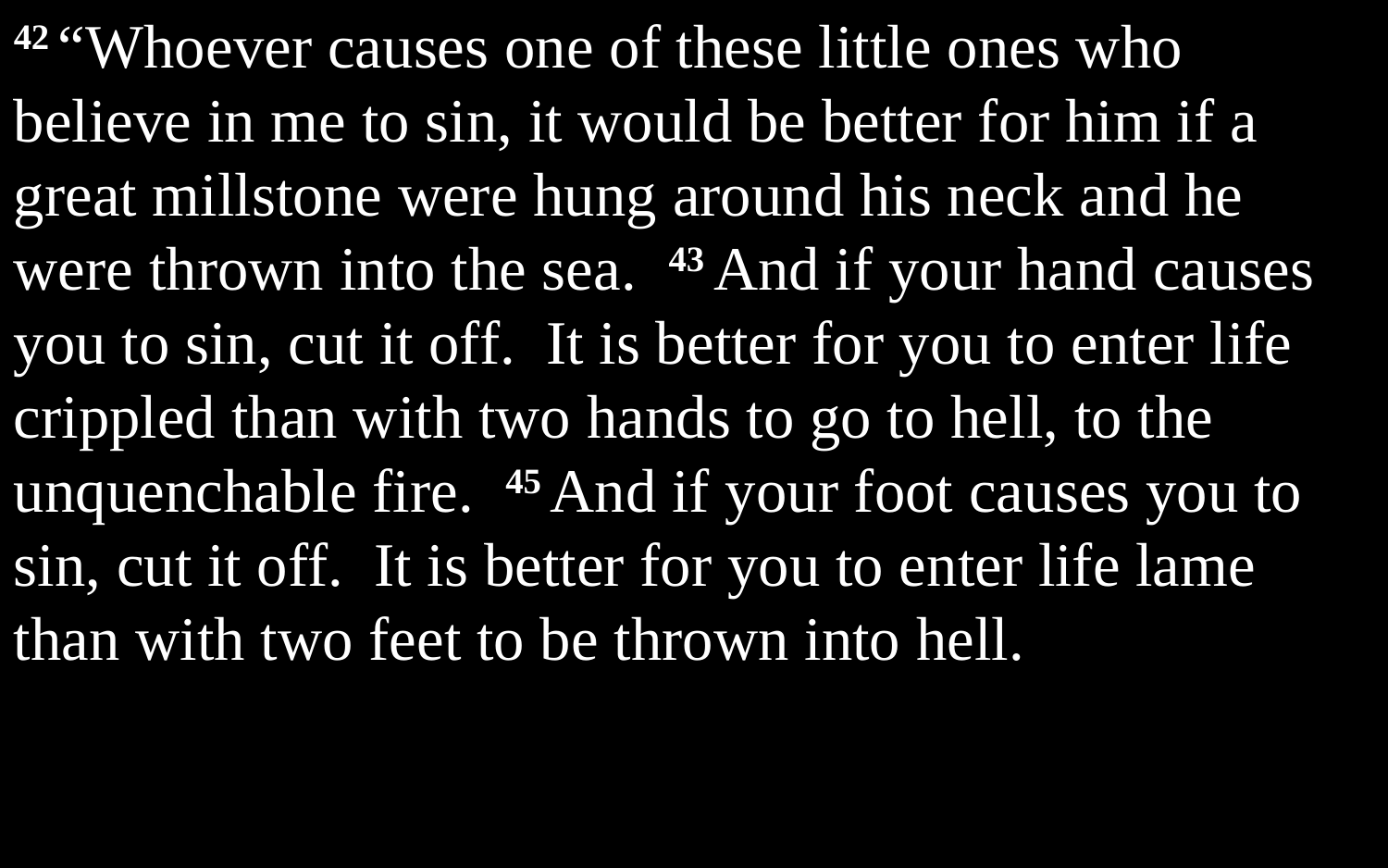

42 “Whoever causes one of these little ones who believe in me to sin, it would be better for him if a great millstone were hung around his neck and he were thrown into the sea.  43 And if your hand causes you to sin, cut it off.  It is better for you to enter life crippled than with two hands to go to hell, to the unquenchable fire.  45 And if your foot causes you to sin, cut it off.  It is better for you to enter life lame than with two feet to be thrown into hell.